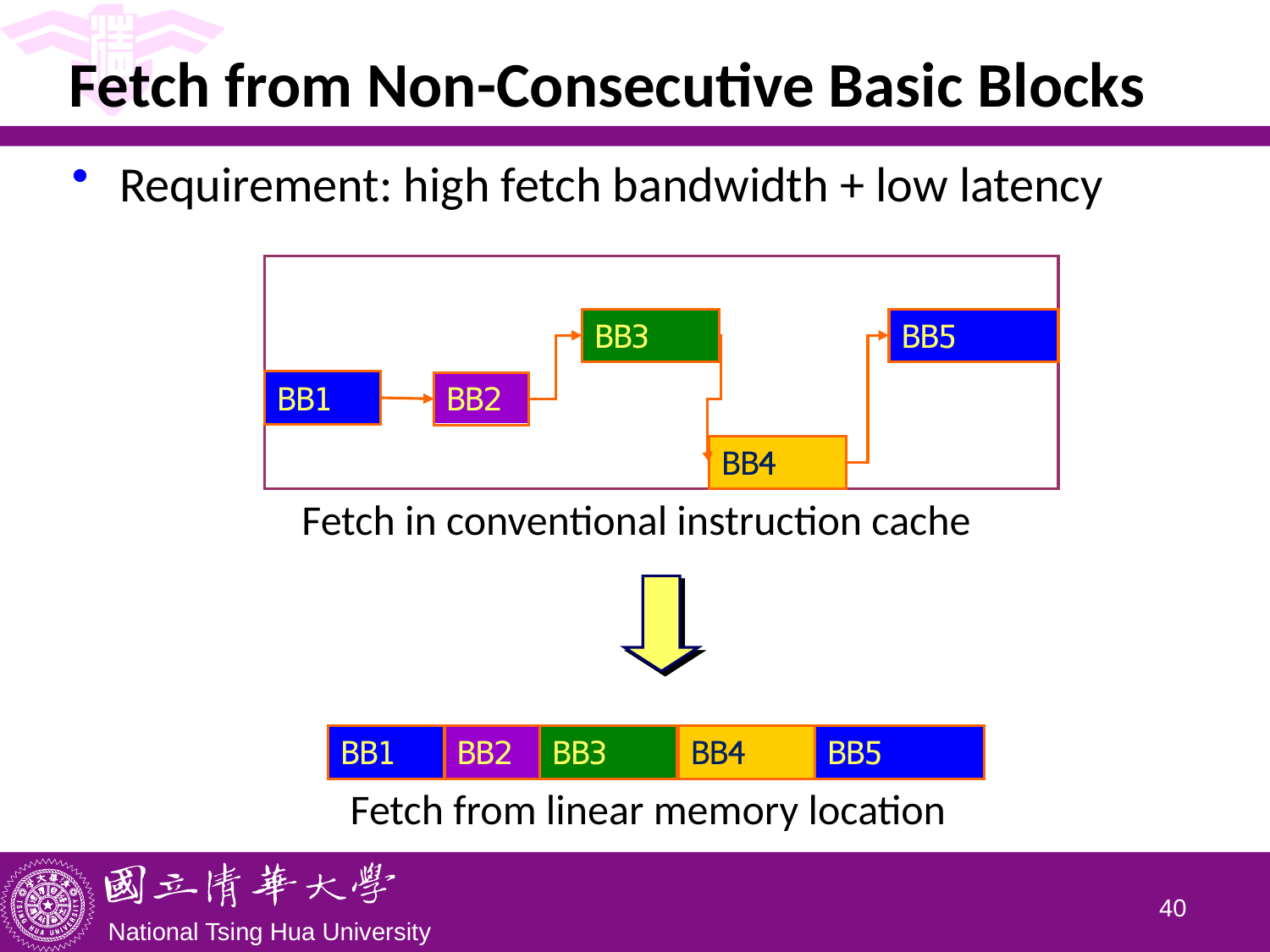

# Fetch from Non-Consecutive Basic Blocks
Requirement: high fetch bandwidth + low latency

BB3
BB5

BB1
BB2

BB4
Fetch in conventional instruction cache

BB1

BB2

BB3

BB5
BB4
Fetch from linear memory location
40